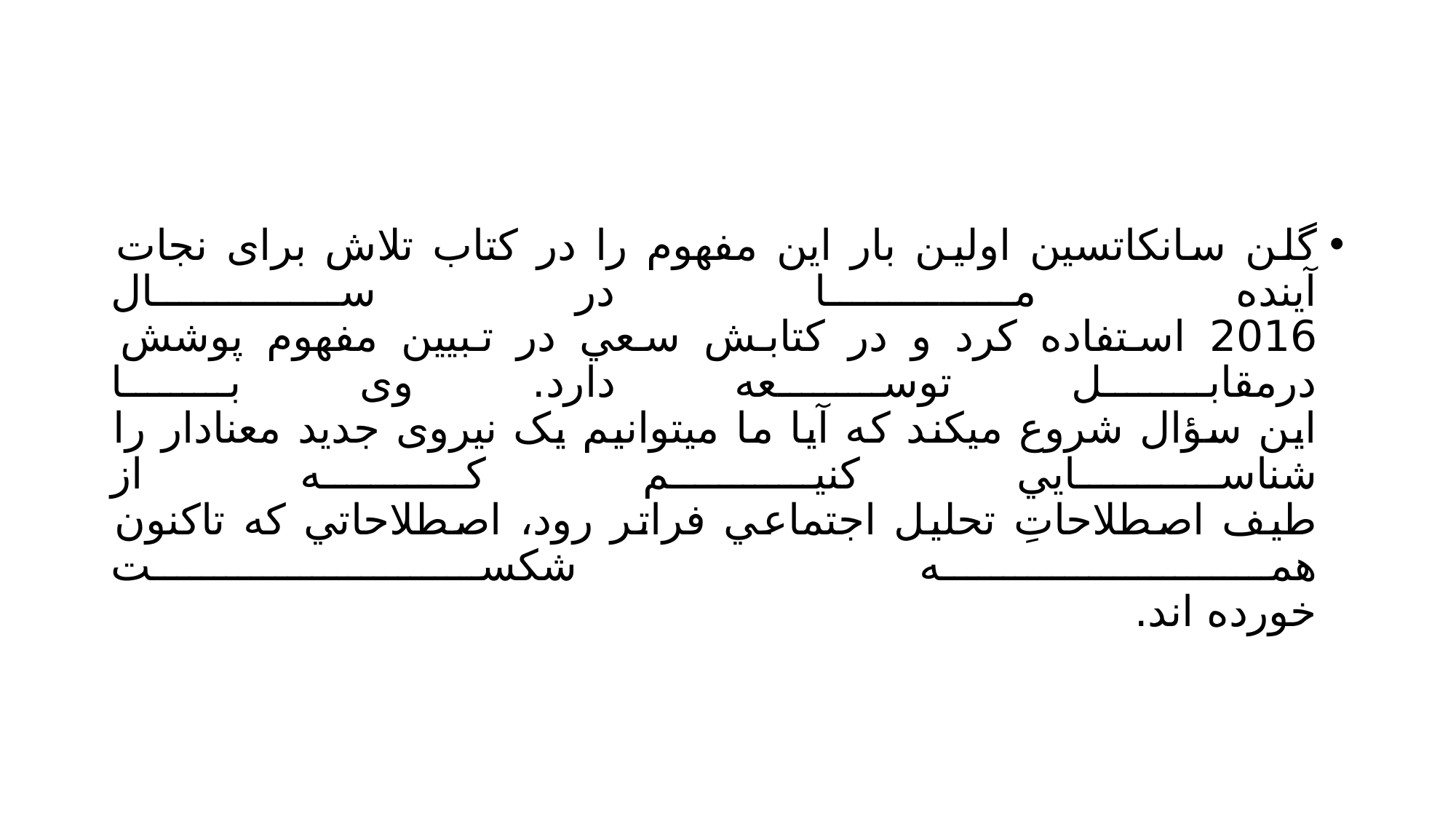

#
گلن سانکاتسين اولين بار این مفهوم را در کتاب تلاش برای نجات آینده ما در سال
2016 استفاده کرد و در کتابش سعي در تبيين مفهوم پوشش درمقابل توسعه دارد. وی با
این سؤال شروع ميکند که آیا ما ميتوانيم یک نيروی جدید معنادار را شناسایي کنيم که از
طيف اصطلاحاتِ تحليل اجتماعي فراتر رود، اصطلاحاتي که تاکنون همه شکست
خورده اند.